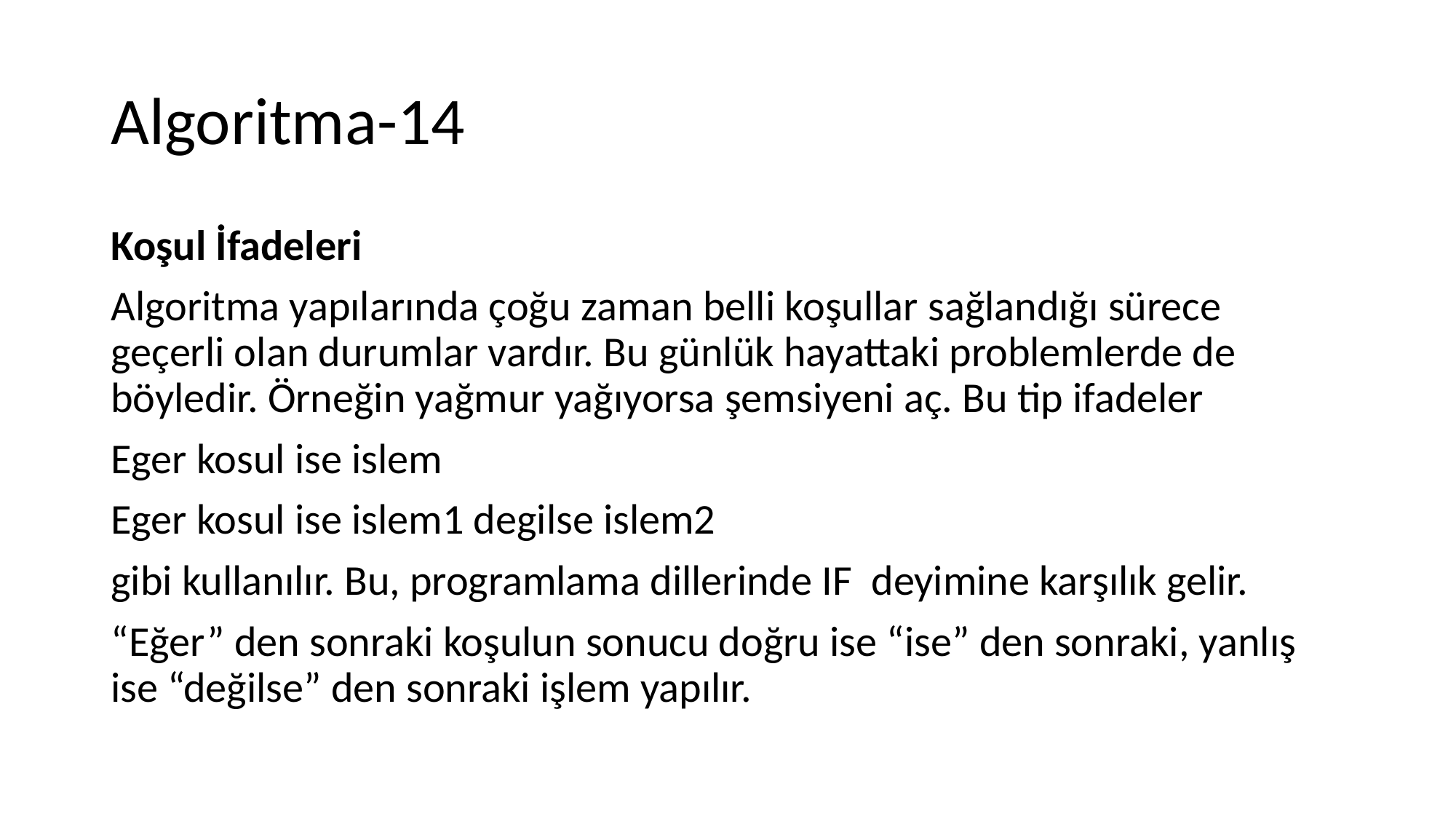

# Algoritma-14
Koşul İfadeleri
Algoritma yapılarında çoğu zaman belli koşullar sağlandığı sürece geçerli olan durumlar vardır. Bu günlük hayattaki problemlerde de böyledir. Örneğin yağmur yağıyorsa şemsiyeni aç. Bu tip ifadeler
Eger kosul ise islem
Eger kosul ise islem1 degilse islem2
gibi kullanılır. Bu, programlama dillerinde IF  deyimine karşılık gelir.
“Eğer” den sonraki koşulun sonucu doğru ise “ise” den sonraki, yanlış ise “değilse” den sonraki işlem yapılır.